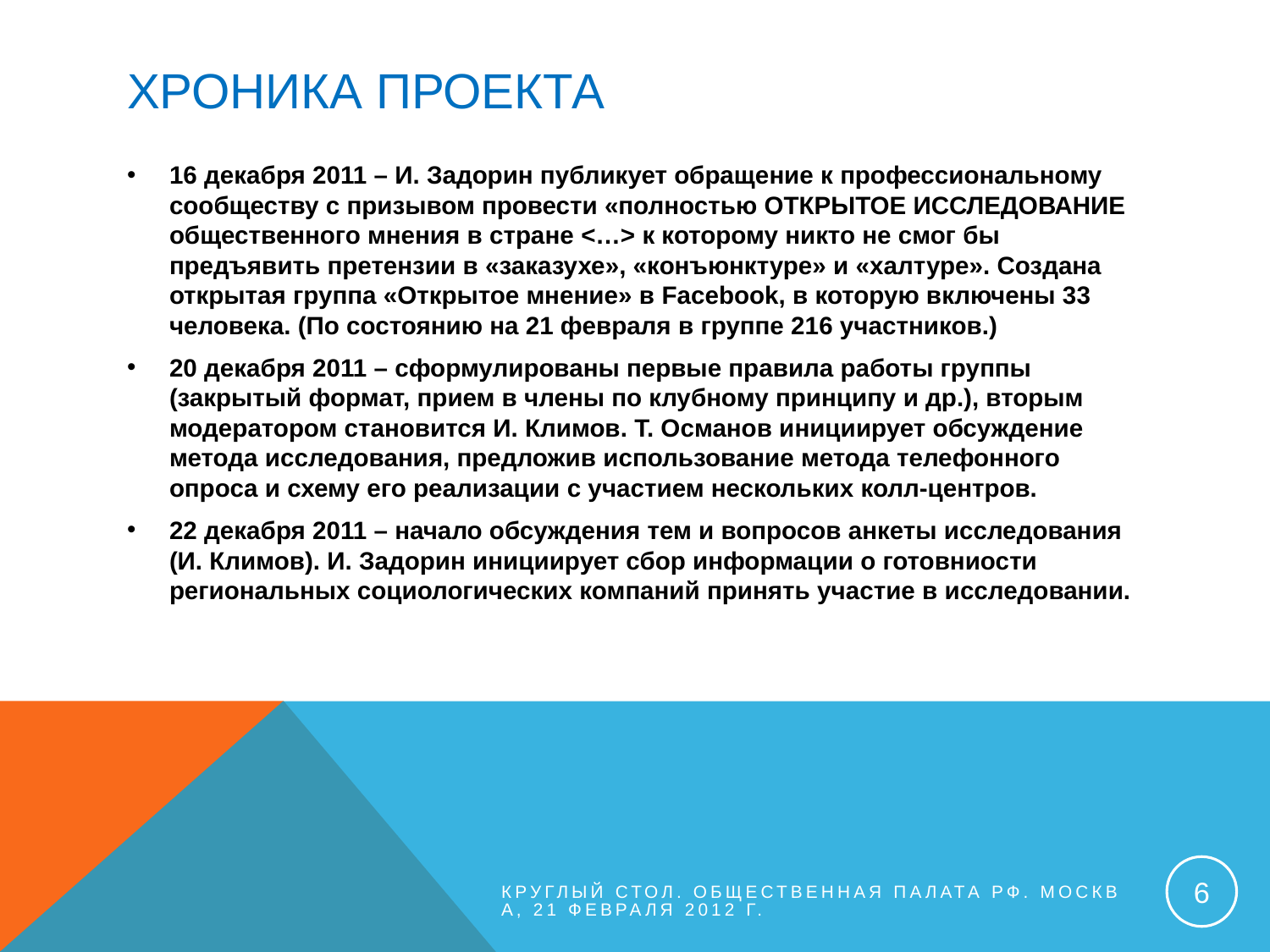

# ХРОНИКА проекта
16 декабря 2011 – И. Задорин публикует обращение к профессиональному сообществу с призывом провести «полностью ОТКРЫТОЕ ИССЛЕДОВАНИЕ общественного мнения в стране <…> к которому никто не смог бы предъявить претензии в «заказухе», «конъюнктуре» и «халтуре». Создана открытая группа «Открытое мнение» в Facebook, в которую включены 33 человека. (По состоянию на 21 февраля в группе 216 участников.)
20 декабря 2011 – сформулированы первые правила работы группы (закрытый формат, прием в члены по клубному принципу и др.), вторым модератором становится И. Климов. Т. Османов инициирует обсуждение метода исследования, предложив использование метода телефонного опроса и схему его реализации с участием нескольких колл-центров.
22 декабря 2011 – начало обсуждения тем и вопросов анкеты исследования (И. Климов). И. Задорин инициирует сбор информации о готовниости региональных социологических компаний принять участие в исследовании.
6
Круглый стол. Общественная палата РФ. Москва, 21 февраля 2012 г.